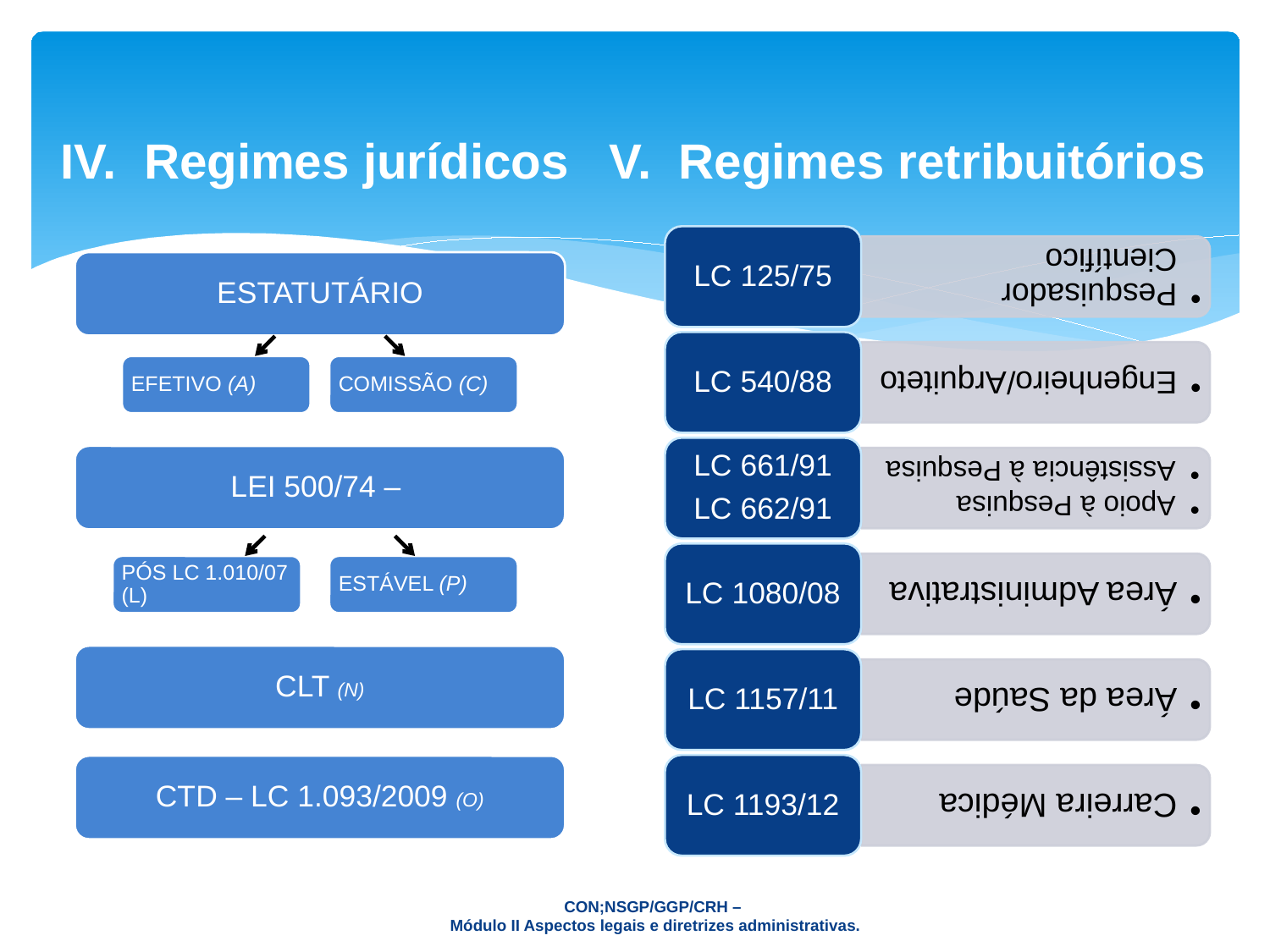

IV.  Regimes jurídicos
V.  Regimes retribuitórios
Pesquisador Científico
LC 125/75
Engenheiro/Arquiteto
LC 540/88
Apoio à Pesquisa
Assistência à Pesquisa
LC 661/91
LC 662/91
Área Administrativa
LC 1080/08
Área da Saúde
LC 1157/11
Carreira Médica
LC 1193/12
ESTATUTÁRIO
EFETIVO (A)
LEI 500/74 –
CLT (N)
CTD – LC 1.093/2009 (O)
COMISSÃO (C)
PÓS LC 1.010/07 (L)
ESTÁVEL (P)
CON;NSGP/GGP/CRH –
Módulo II Aspectos legais e diretrizes administrativas.